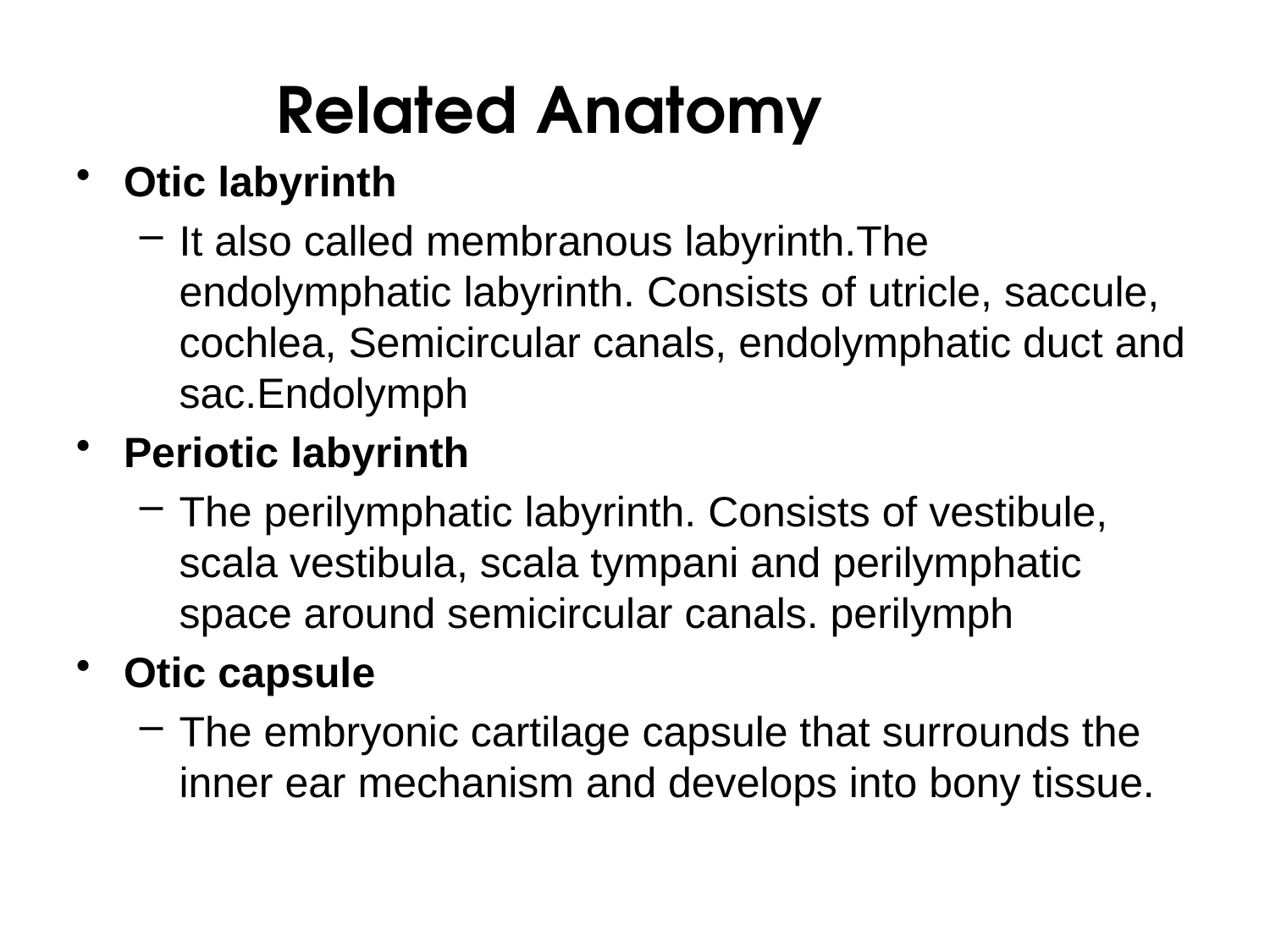

Related Anatomy
Otic labyrinth
It also called membranous labyrinth.The endolymphatic labyrinth. Consists of utricle, saccule, cochlea, Semicircular canals, endolymphatic duct and sac.Endolymph
Periotic labyrinth
The perilymphatic labyrinth. Consists of vestibule, scala vestibula, scala tympani and perilymphatic space around semicircular canals. perilymph
Otic capsule
The embryonic cartilage capsule that surrounds the inner ear mechanism and develops into bony tissue.

11